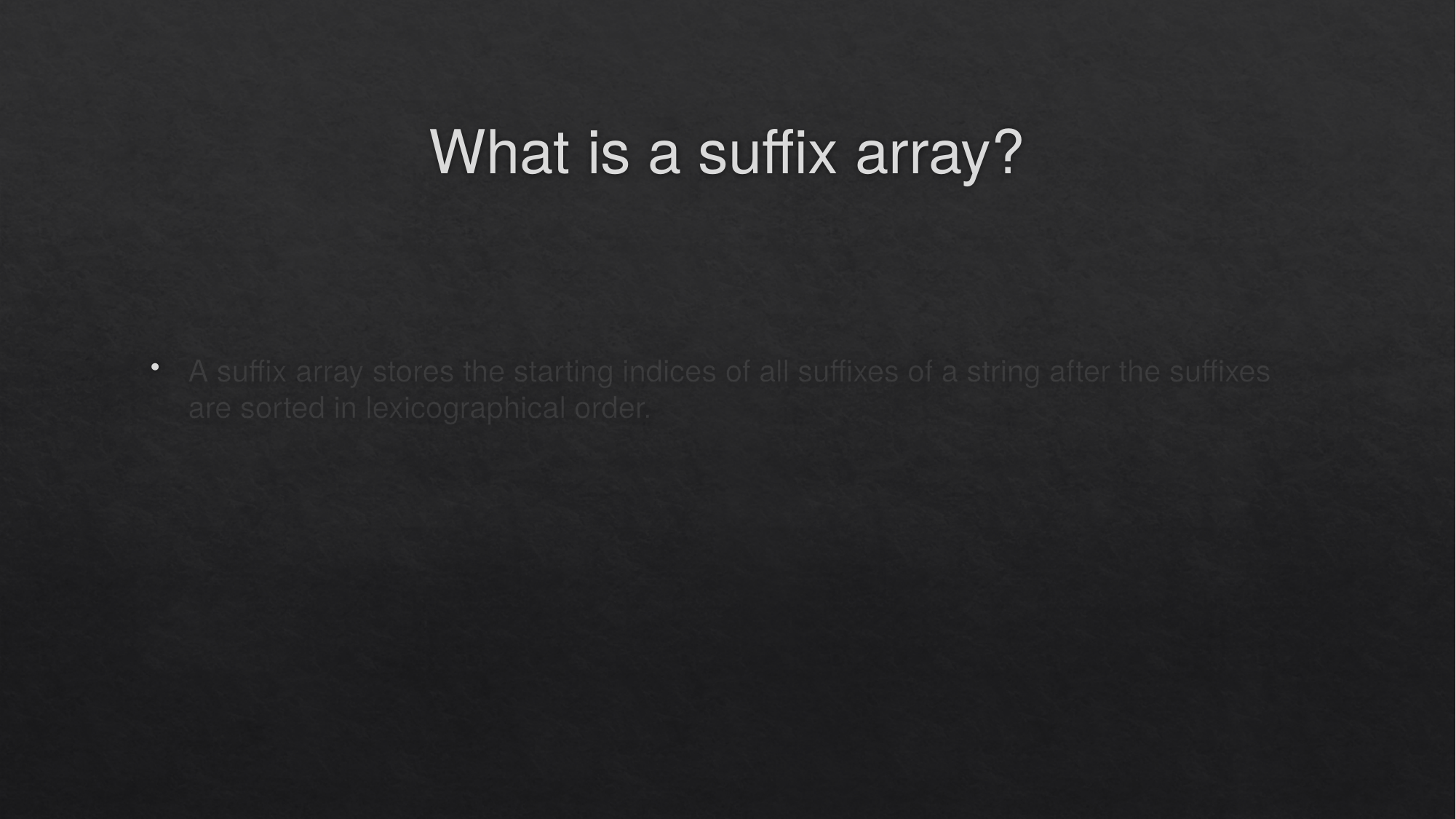

# What is a suffix array?
A suffix array stores the starting indices of all suffixes of a string after the suffixes are sorted in lexicographical order.